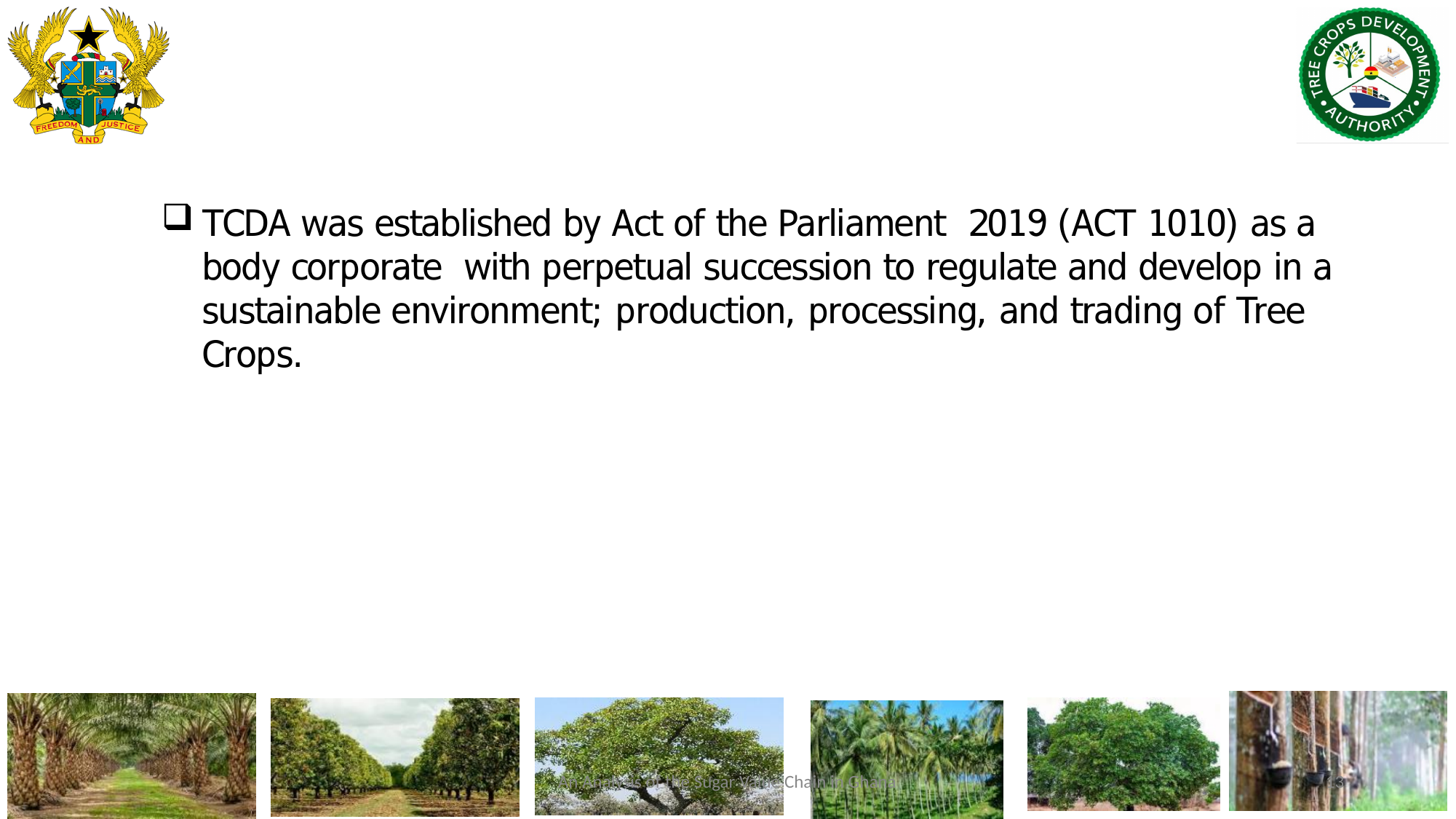

TCDA was established by Act of the Parliament  2019 (ACT 1010) as a body corporate  with perpetual succession to regulate and develop in a sustainable environment; production, processing, and trading of Tree Crops.
13
An Analysis of the Sugar Value Chain in Ghana
13